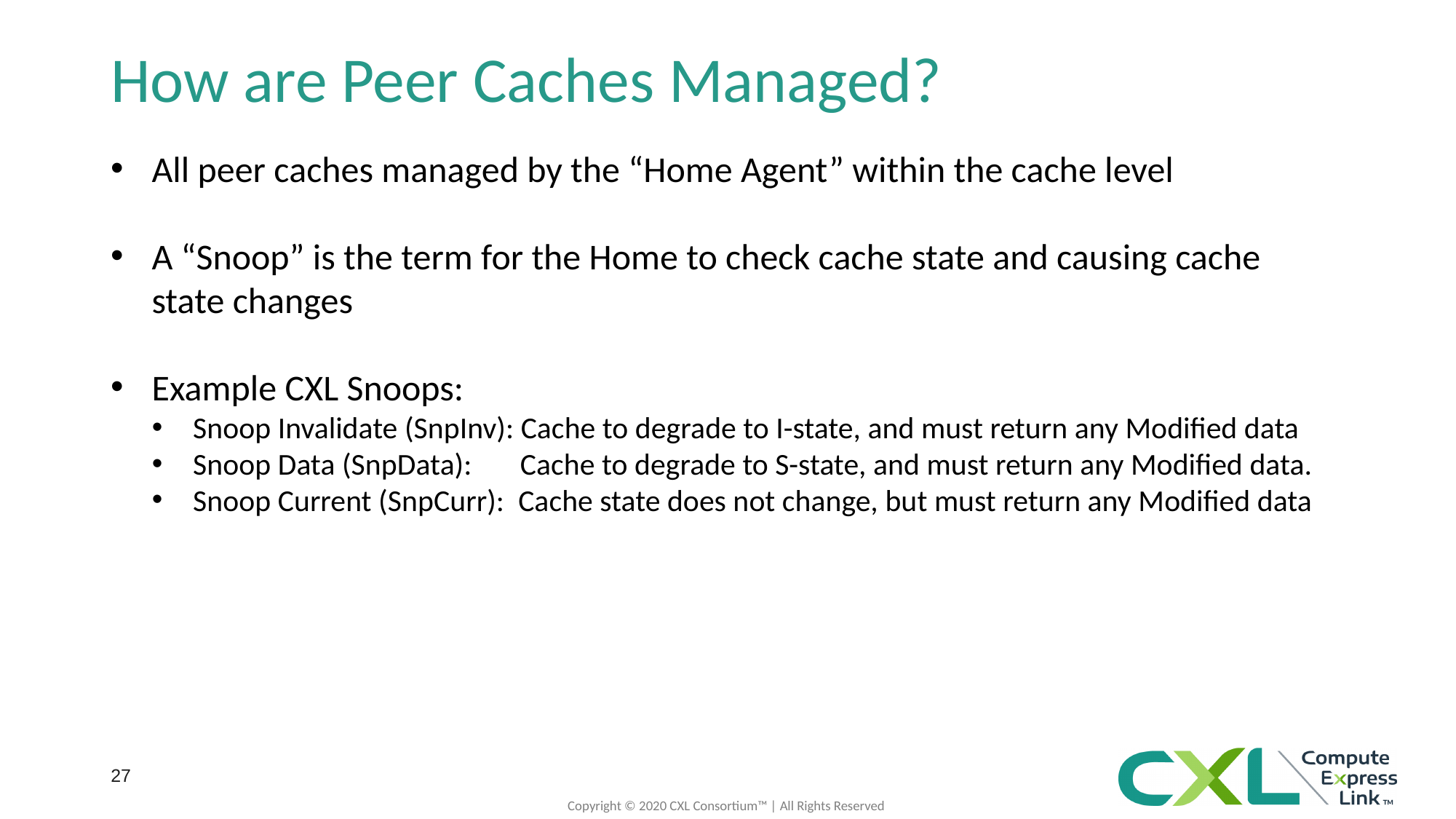

# How are Peer Caches Managed?
All peer caches managed by the “Home Agent” within the cache level

A “Snoop” is the term for the Home to check cache state and causing cache state changes

Example CXL Snoops:
Snoop Invalidate (SnpInv): Cache to degrade to I-state, and must return any Modified data
Snoop Data (SnpData):       Cache to degrade to S-state, and must return any Modified data.
Snoop Current (SnpCurr):  Cache state does not change, but must return any Modified data
27
Copyright © 2020 CXL Consortium™ | All Rights Reserved